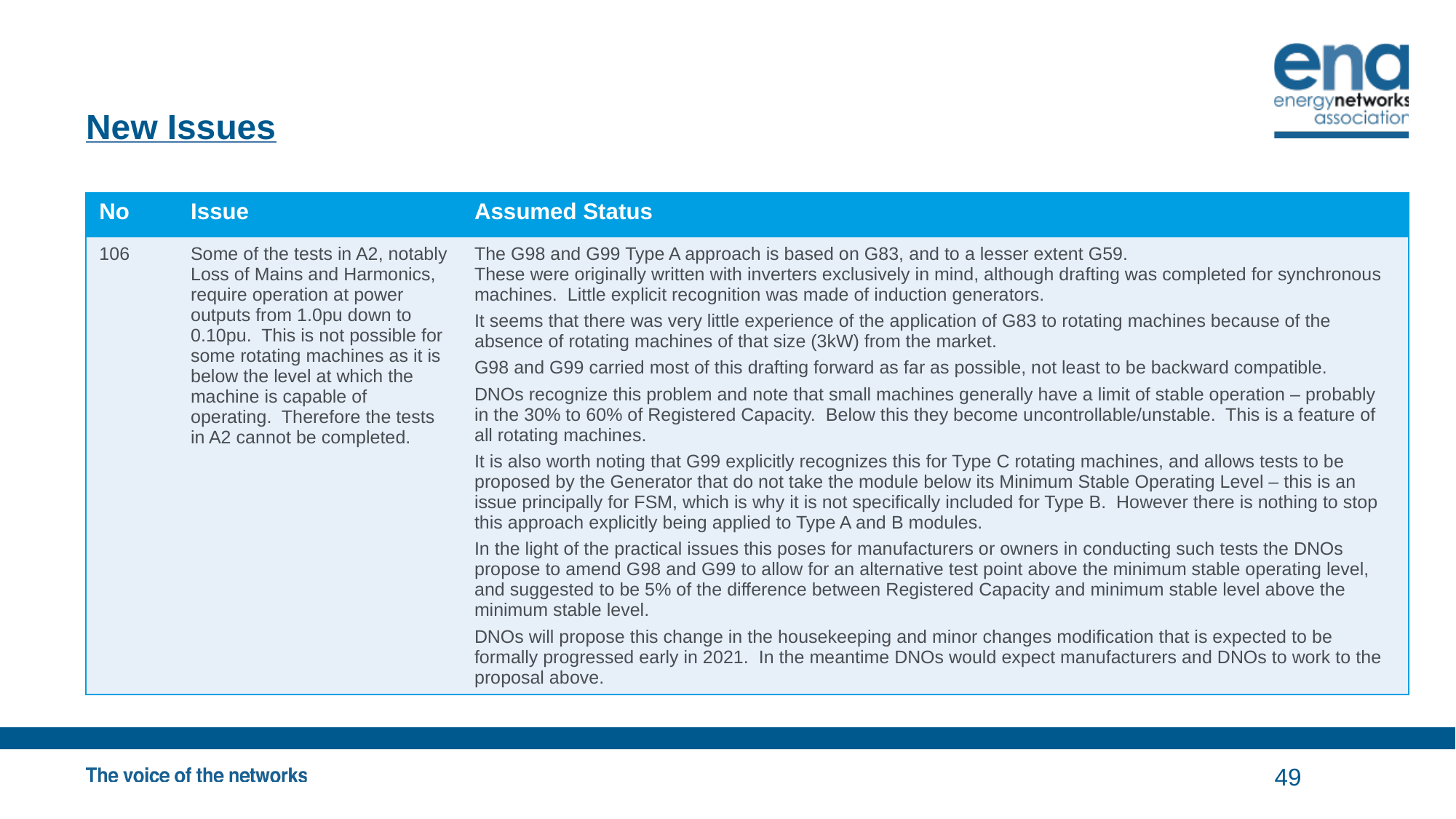

# New Issues
| No | Issue | Assumed Status |
| --- | --- | --- |
| 106 | Some of the tests in A2, notably Loss of Mains and Harmonics, require operation at power outputs from 1.0pu down to 0.10pu. This is not possible for some rotating machines as it is below the level at which the machine is capable of operating. Therefore the tests in A2 cannot be completed. | The G98 and G99 Type A approach is based on G83, and to a lesser extent G59. These were originally written with inverters exclusively in mind, although drafting was completed for synchronous machines. Little explicit recognition was made of induction generators. It seems that there was very little experience of the application of G83 to rotating machines because of the absence of rotating machines of that size (3kW) from the market. G98 and G99 carried most of this drafting forward as far as possible, not least to be backward compatible. DNOs recognize this problem and note that small machines generally have a limit of stable operation – probably in the 30% to 60% of Registered Capacity. Below this they become uncontrollable/unstable. This is a feature of all rotating machines. It is also worth noting that G99 explicitly recognizes this for Type C rotating machines, and allows tests to be proposed by the Generator that do not take the module below its Minimum Stable Operating Level – this is an issue principally for FSM, which is why it is not specifically included for Type B. However there is nothing to stop this approach explicitly being applied to Type A and B modules. In the light of the practical issues this poses for manufacturers or owners in conducting such tests the DNOs propose to amend G98 and G99 to allow for an alternative test point above the minimum stable operating level, and suggested to be 5% of the difference between Registered Capacity and minimum stable level above the minimum stable level. DNOs will propose this change in the housekeeping and minor changes modification that is expected to be formally progressed early in 2021. In the meantime DNOs would expect manufacturers and DNOs to work to the proposal above. |
49